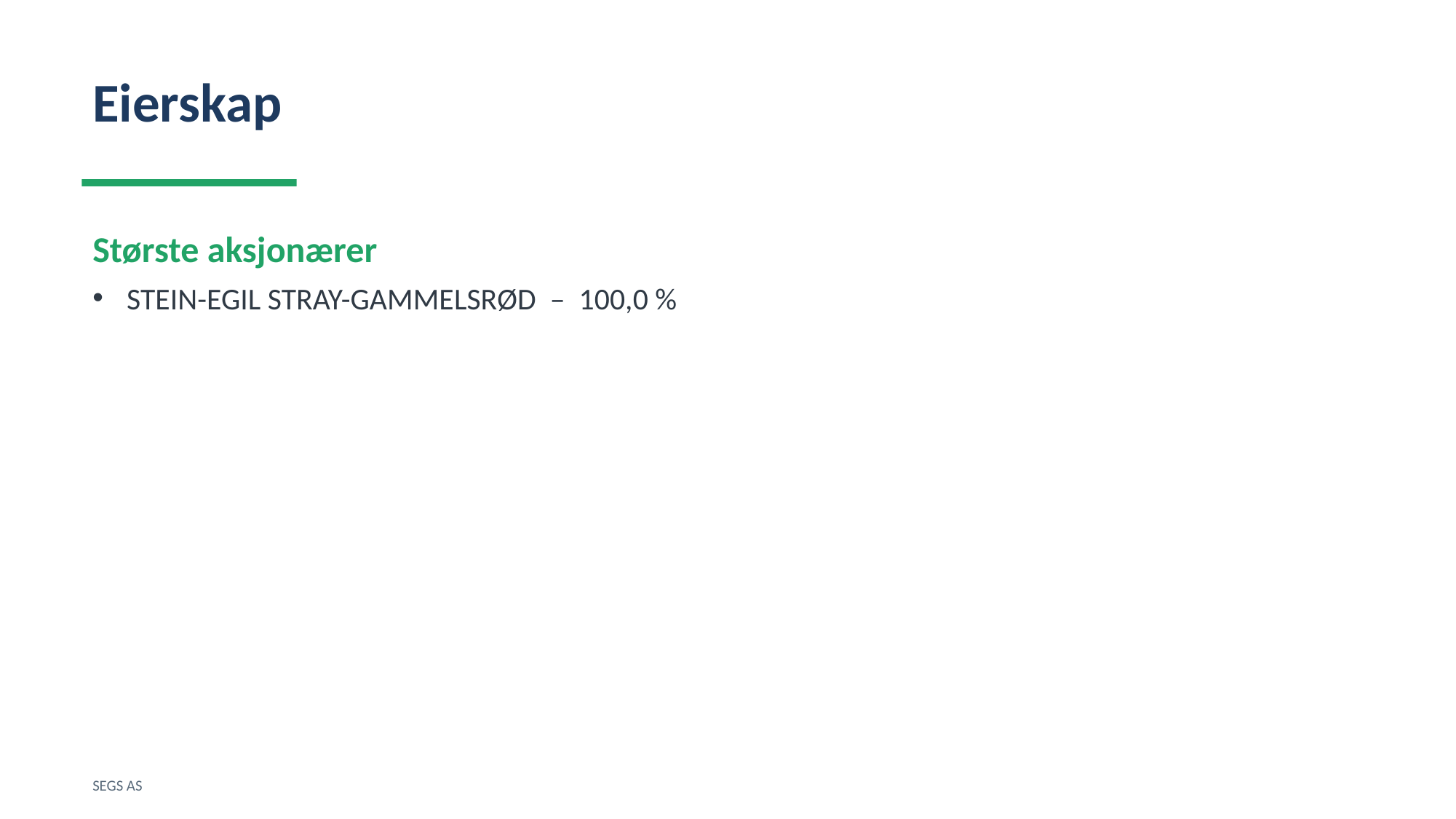

Eierskap

Største aksjonærer
STEIN-EGIL STRAY-GAMMELSRØD  –  100,0 %
SEGS AS